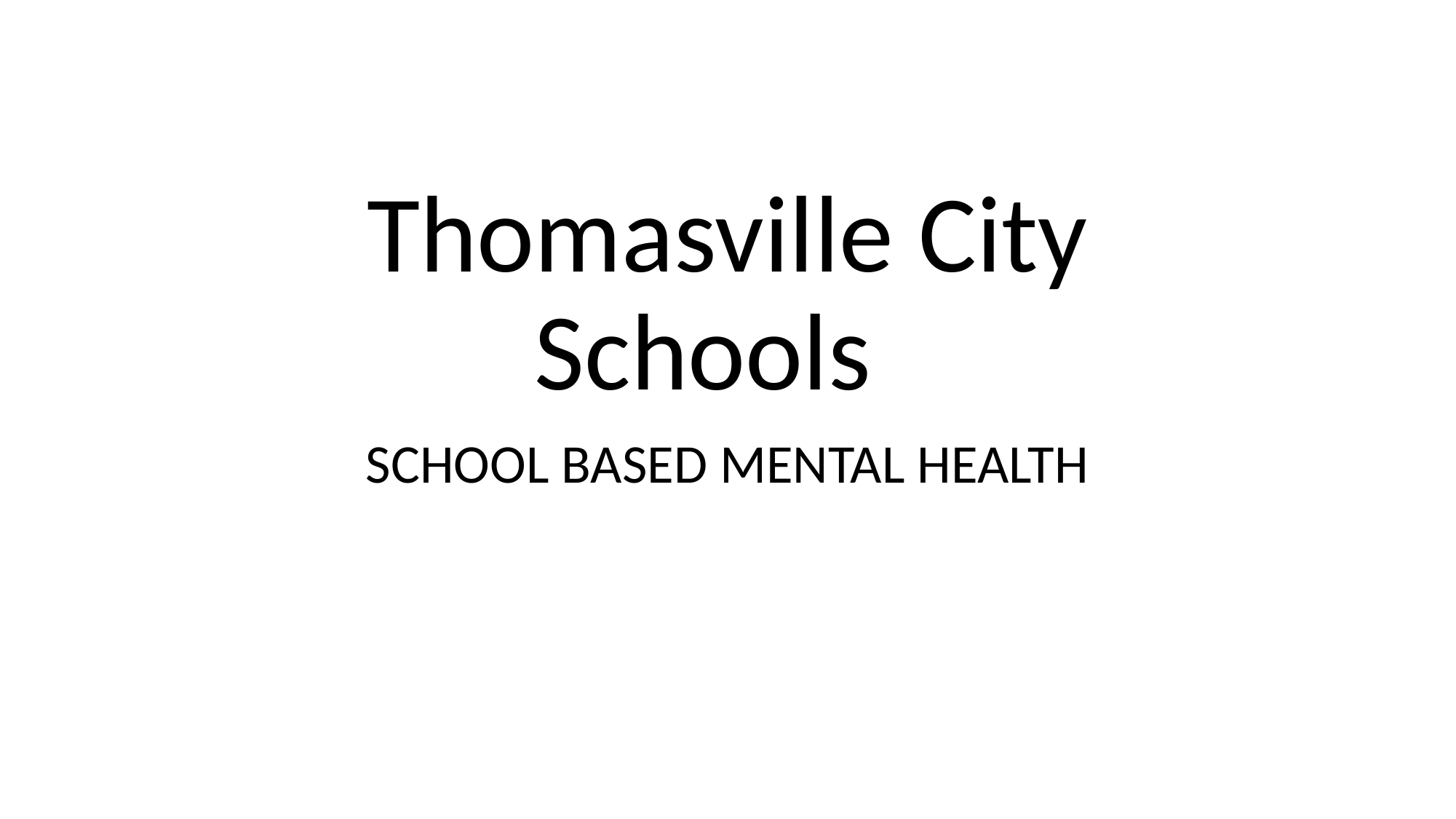

# Thomasville City Schools
SCHOOL BASED MENTAL HEALTH